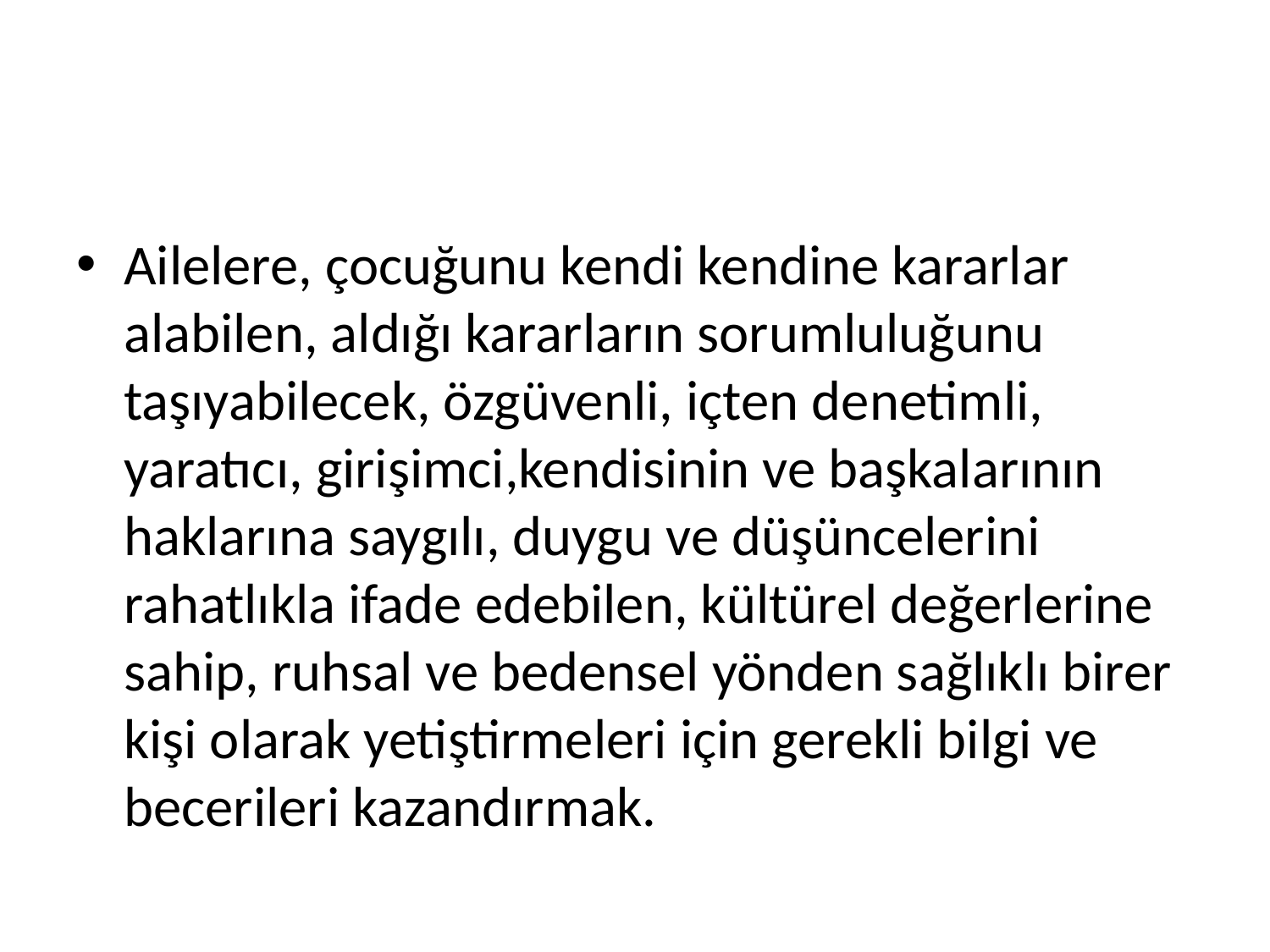

#
Ailelere, çocuğunu kendi kendine kararlar alabilen, aldığı kararların sorumluluğunu taşıyabilecek, özgüvenli, içten denetimli, yaratıcı, girişimci,kendisinin ve başkalarının haklarına saygılı, duygu ve düşüncelerini rahatlıkla ifade edebilen, kültürel değerlerine sahip, ruhsal ve bedensel yönden sağlıklı birer kişi olarak yetiştirmeleri için gerekli bilgi ve becerileri kazandırmak.